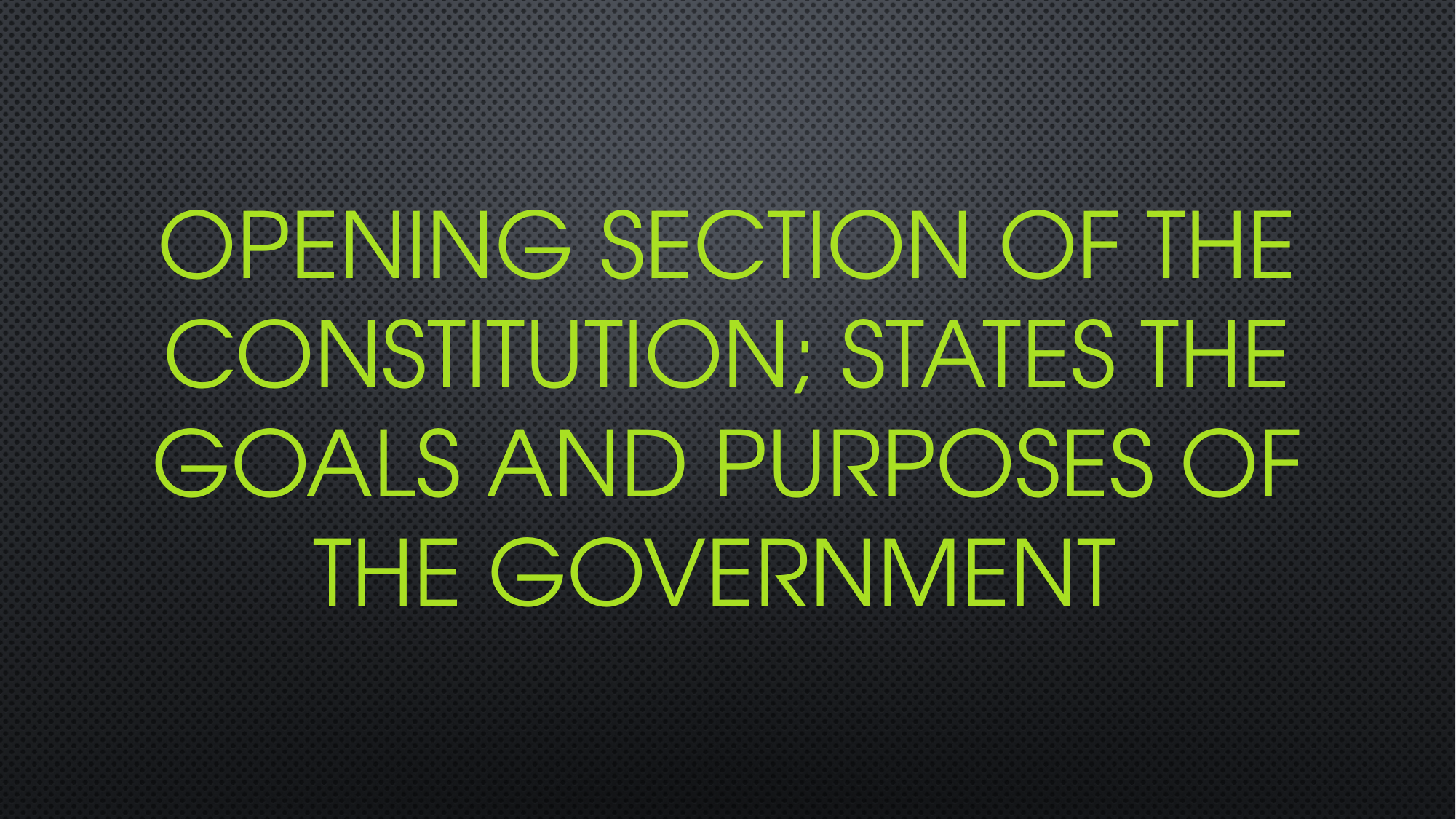

# Opening section of the constitution; states the goals and purposes of the government